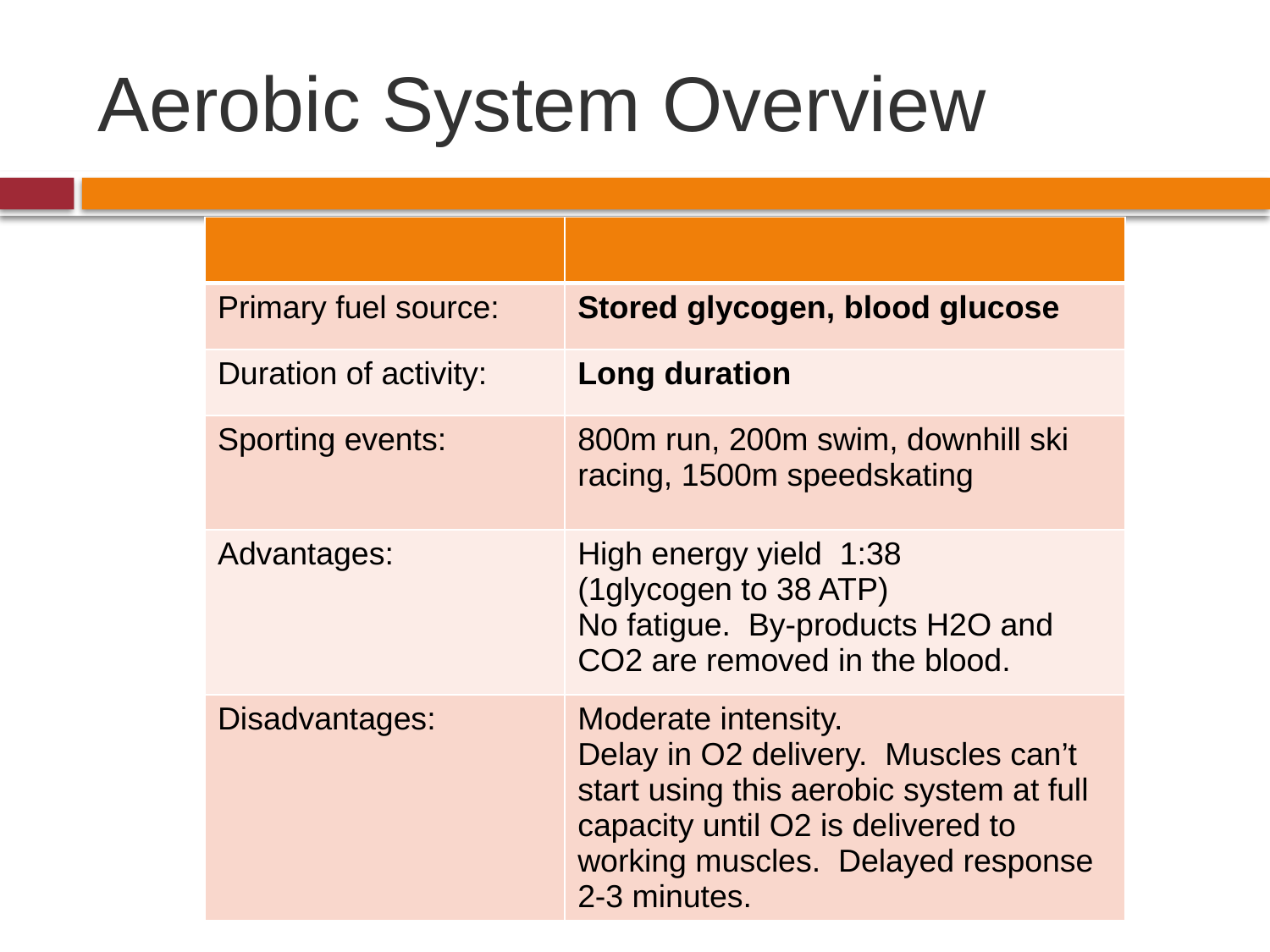

# Aerobic System Overview
|  |  |
| --- | --- |
| Primary fuel source: | Stored glycogen, blood glucose |
| Duration of activity: | Long duration |
| Sporting events: | 800m run, 200m swim, downhill ski racing, 1500m speedskating |
| Advantages: | High energy yield 1:38 (1glycogen to 38 ATP) No fatigue. By-products H2O and CO2 are removed in the blood. |
| Disadvantages: | Moderate intensity. Delay in O2 delivery. Muscles can’t start using this aerobic system at full capacity until O2 is delivered to working muscles. Delayed response 2-3 minutes. |